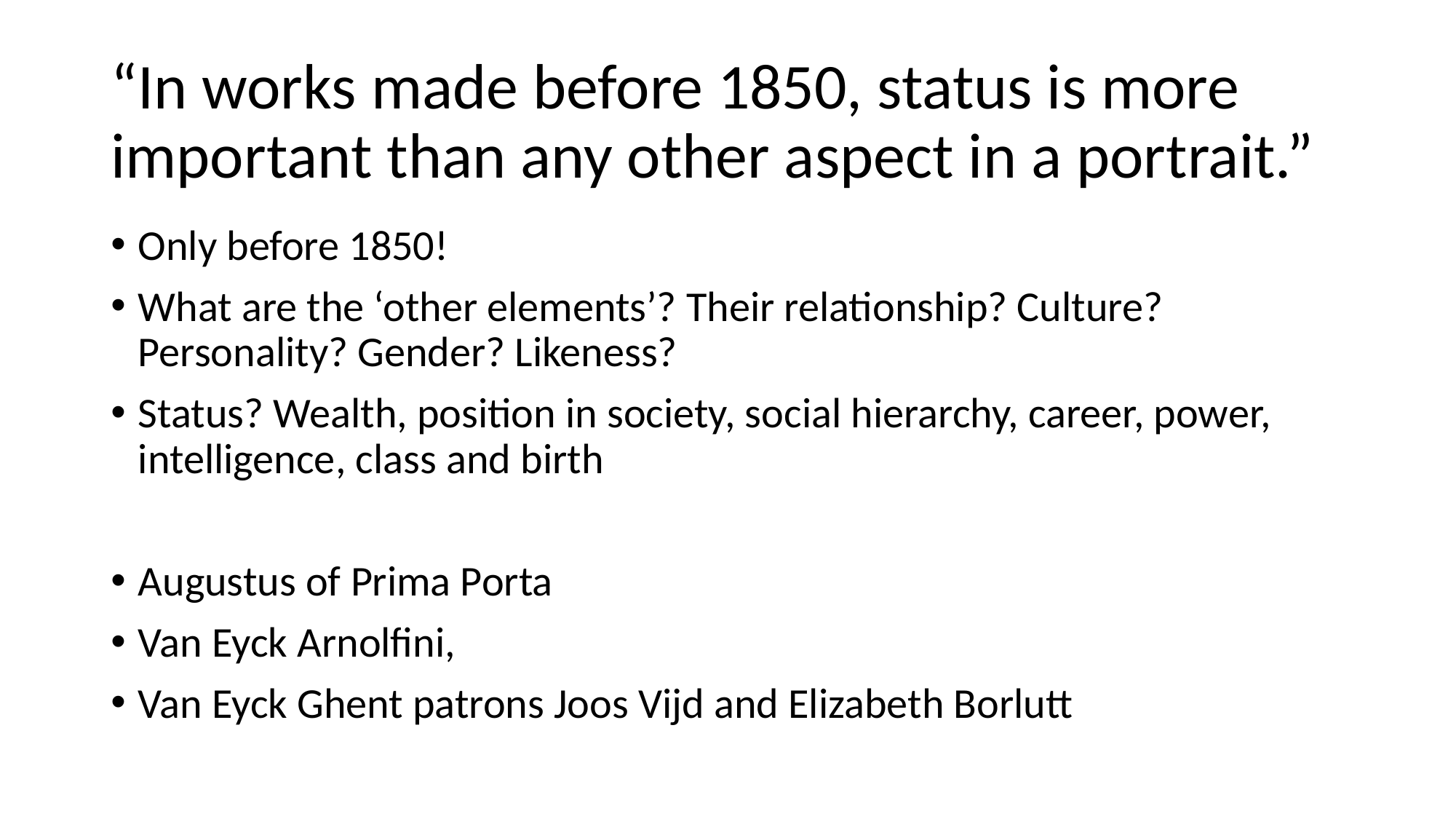

# “In works made before 1850, status is more important than any other aspect in a portrait.”
Only before 1850!
What are the ‘other elements’? Their relationship? Culture? Personality? Gender? Likeness?
Status? Wealth, position in society, social hierarchy, career, power, intelligence, class and birth

Augustus of Prima Porta
Van Eyck Arnolfini,
Van Eyck Ghent patrons Joos Vijd and Elizabeth Borlutt